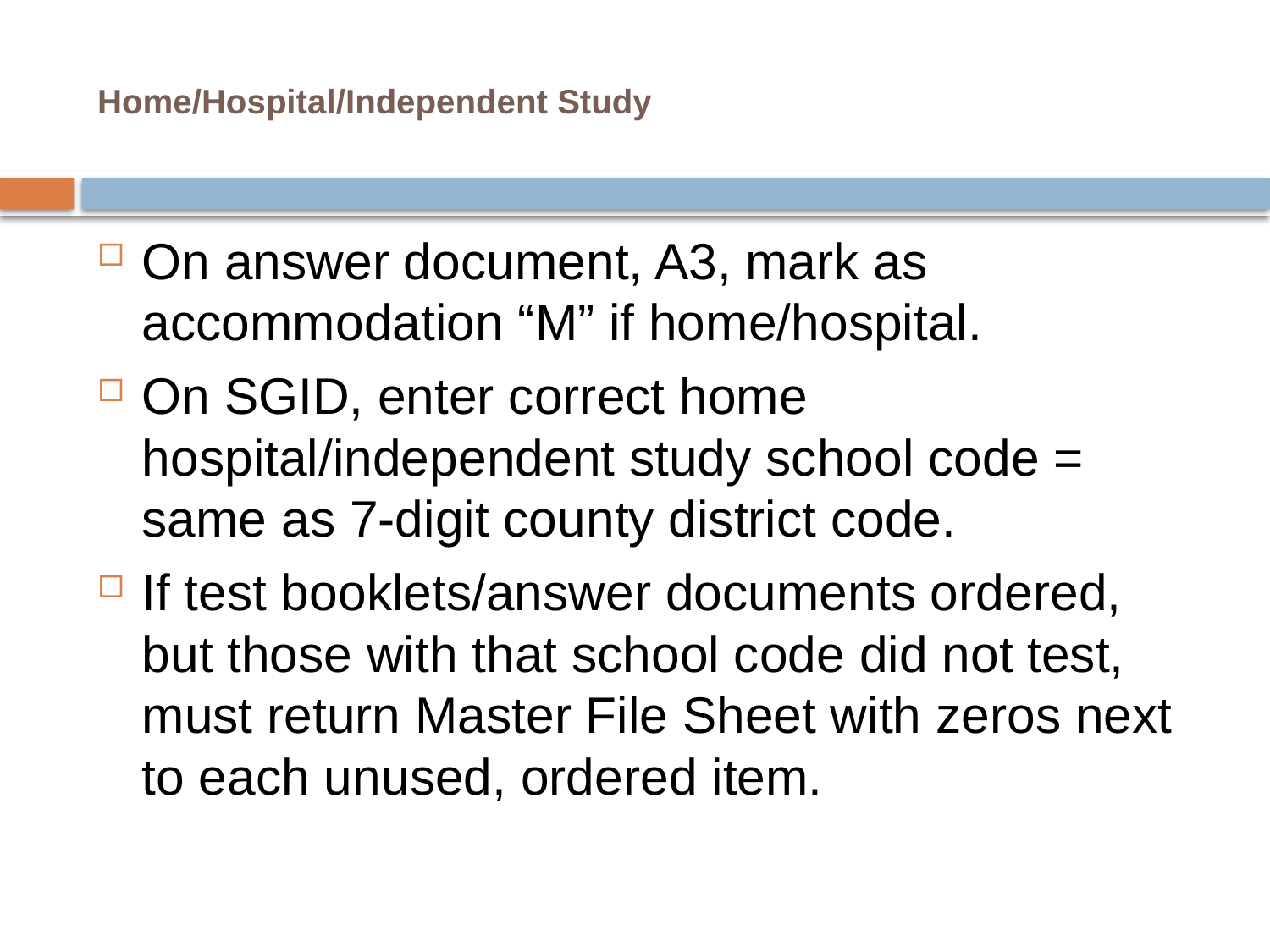

# Home/Hospital/Independent Study
On answer document, A3, mark as accommodation “M” if home/hospital.
On SGID, enter correct home hospital/independent study school code = same as 7-digit county district code.
If test booklets/answer documents ordered, but those with that school code did not test, must return Master File Sheet with zeros next to each unused, ordered item.